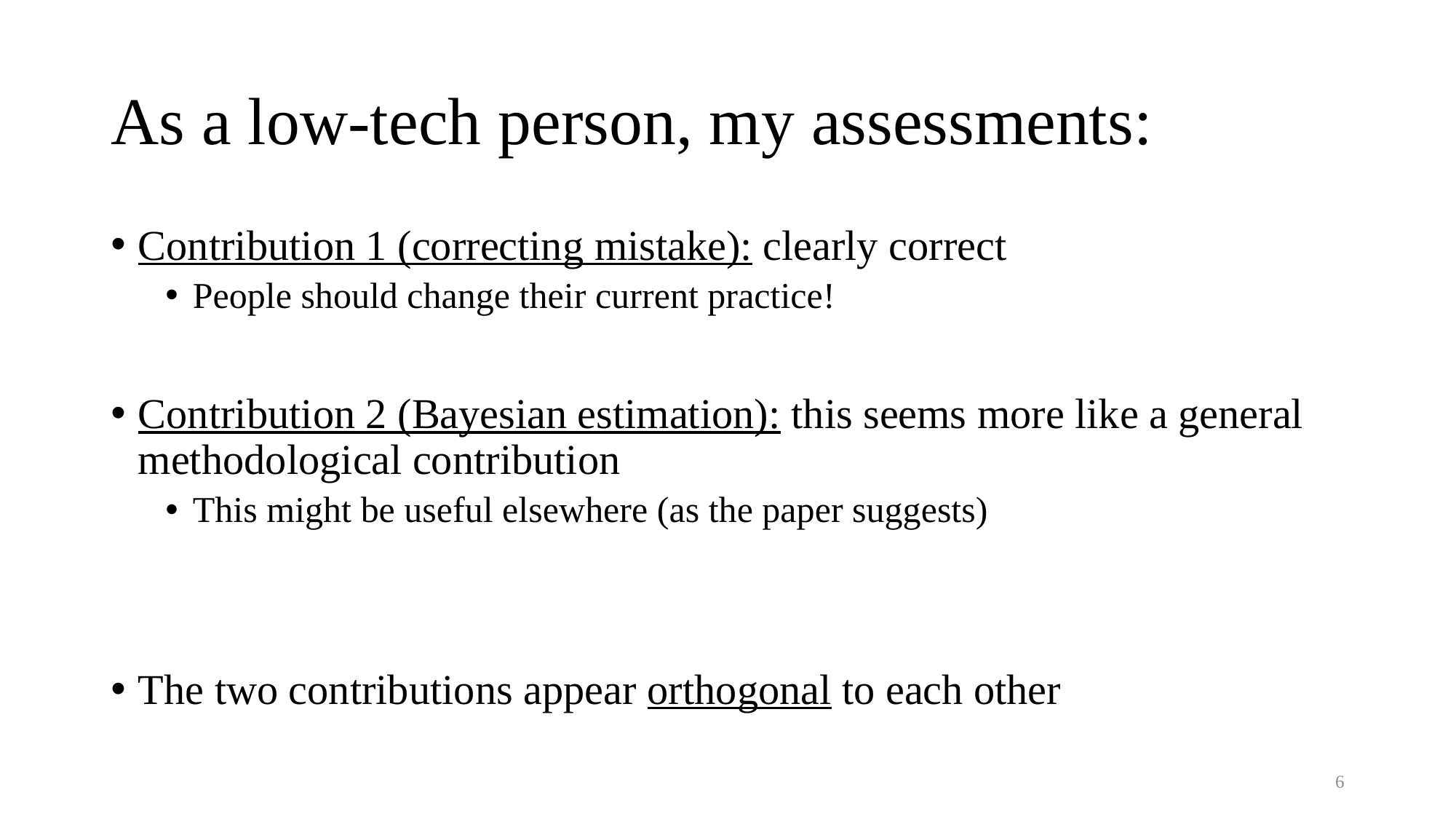

# As a low-tech person, my assessments:
Contribution 1 (correcting mistake): clearly correct
People should change their current practice!

Contribution 2 (Bayesian estimation): this seems more like a general methodological contribution
This might be useful elsewhere (as the paper suggests)

The two contributions appear orthogonal to each other
6